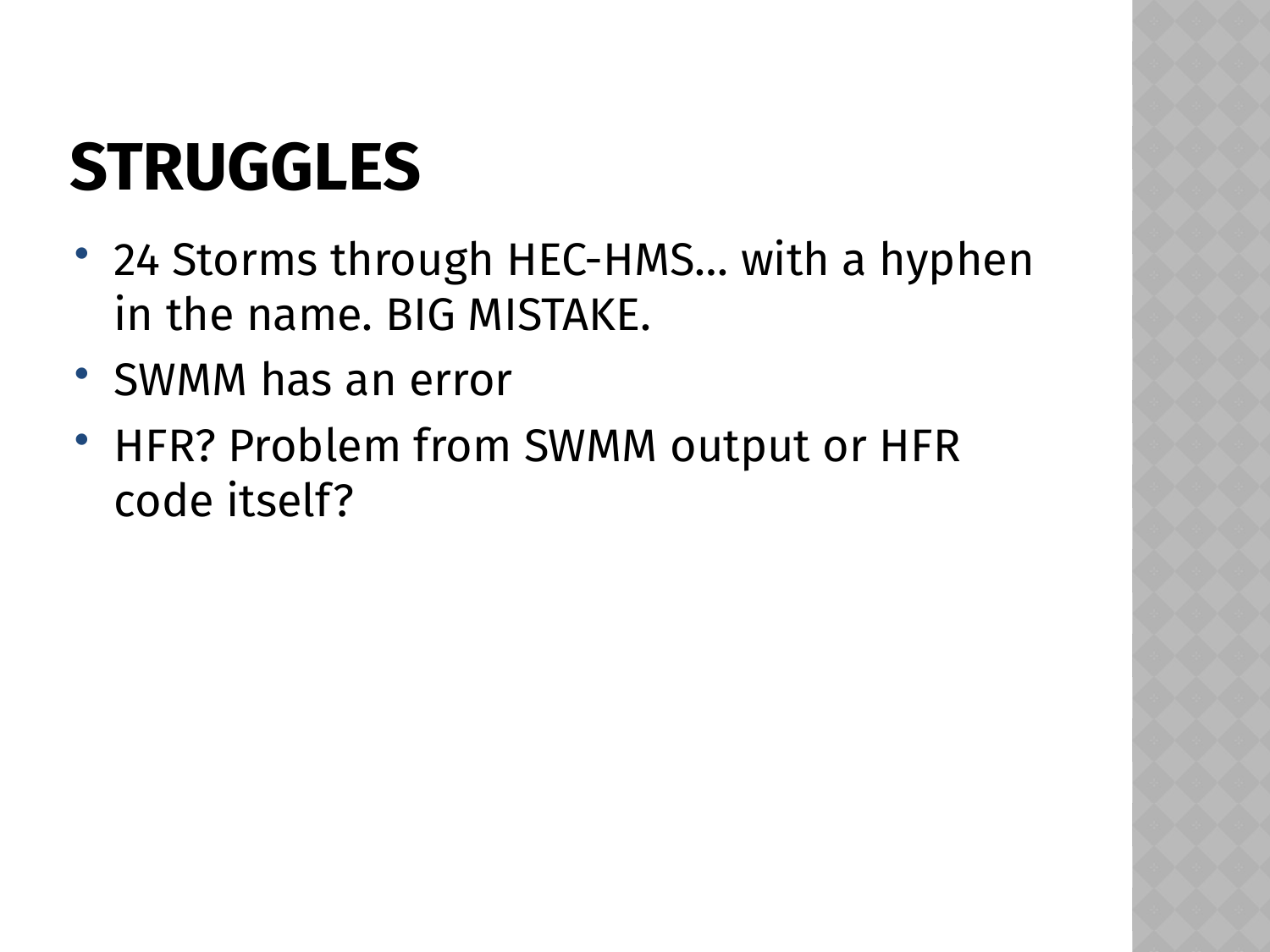

# struggles
24 Storms through HEC-HMS… with a hyphen in the name. BIG MISTAKE.
SWMM has an error
HFR? Problem from SWMM output or HFR code itself?